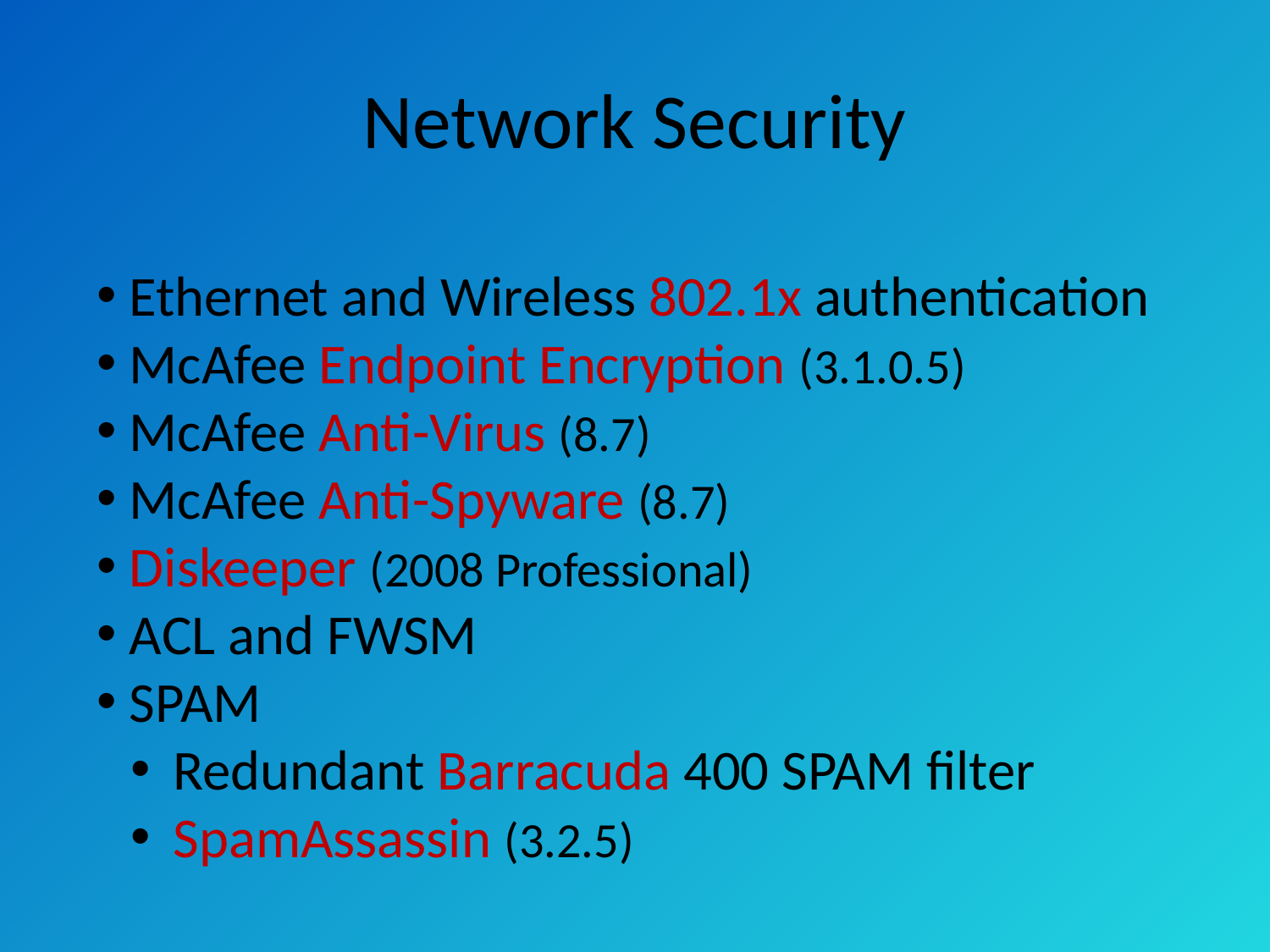

# Network Security
 Ethernet and Wireless 802.1x authentication
 McAfee Endpoint Encryption (3.1.0.5)
 McAfee Anti-Virus (8.7)
 McAfee Anti-Spyware (8.7)
 Diskeeper (2008 Professional)
 ACL and FWSM
 SPAM
 Redundant Barracuda 400 SPAM filter
 SpamAssassin (3.2.5)